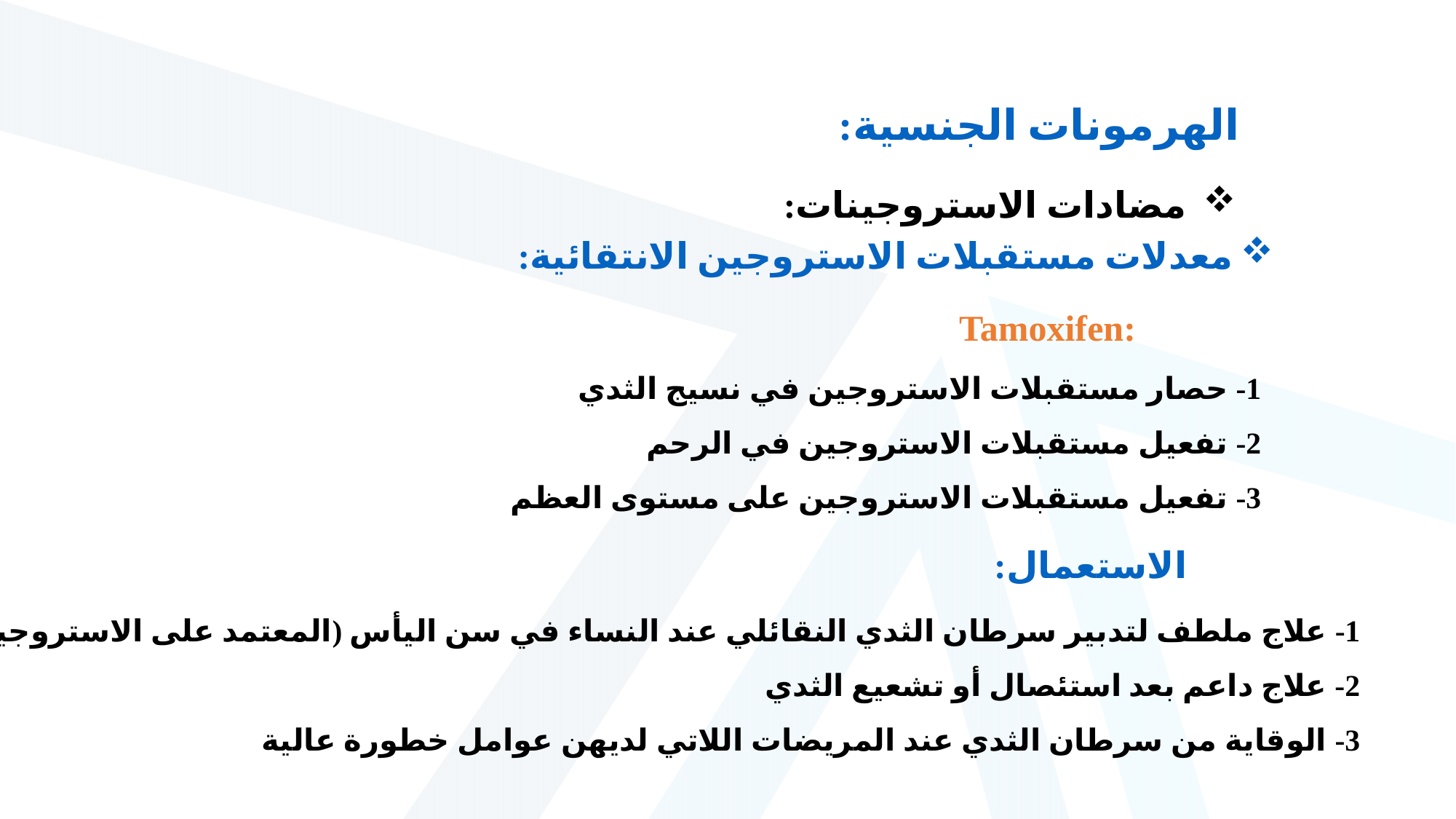

الهرمونات الجنسية:
 مضادات الاستروجينات:
معدلات مستقبلات الاستروجين الانتقائية:
:Tamoxifen
1- حصار مستقبلات الاستروجين في نسيج الثدي
2- تفعيل مستقبلات الاستروجين في الرحم
3- تفعيل مستقبلات الاستروجين على مستوى العظم
الاستعمال:
1- علاج ملطف لتدبير سرطان الثدي النقائلي عند النساء في سن اليأس (المعتمد على الاستروجين)
2- علاج داعم بعد استئصال أو تشعيع الثدي
3- الوقاية من سرطان الثدي عند المريضات اللاتي لديهن عوامل خطورة عالية